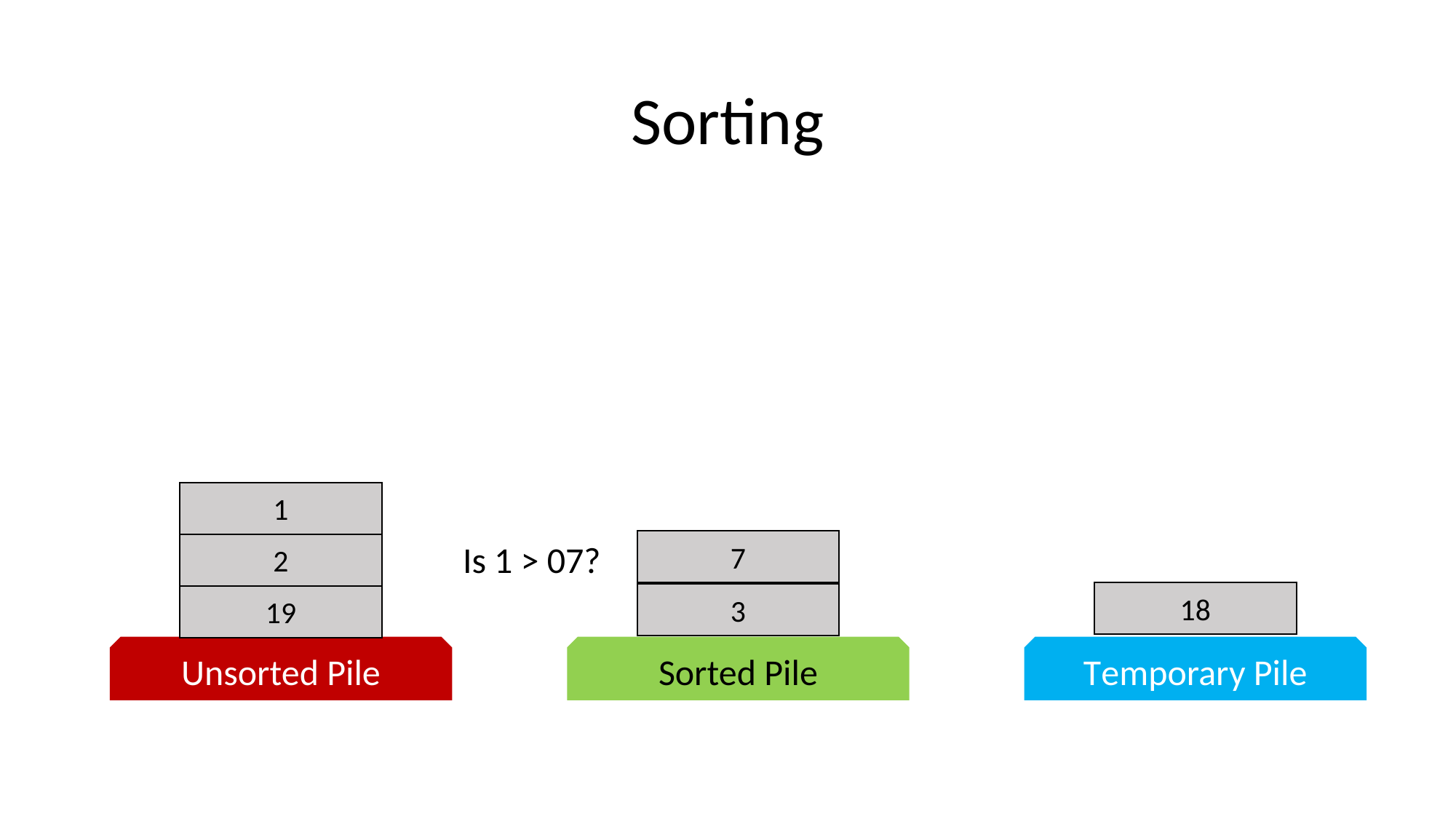

# Sorting
1
7
Is 1 > 07?
2
18
3
19
Unsorted Pile
Sorted Pile
Temporary Pile